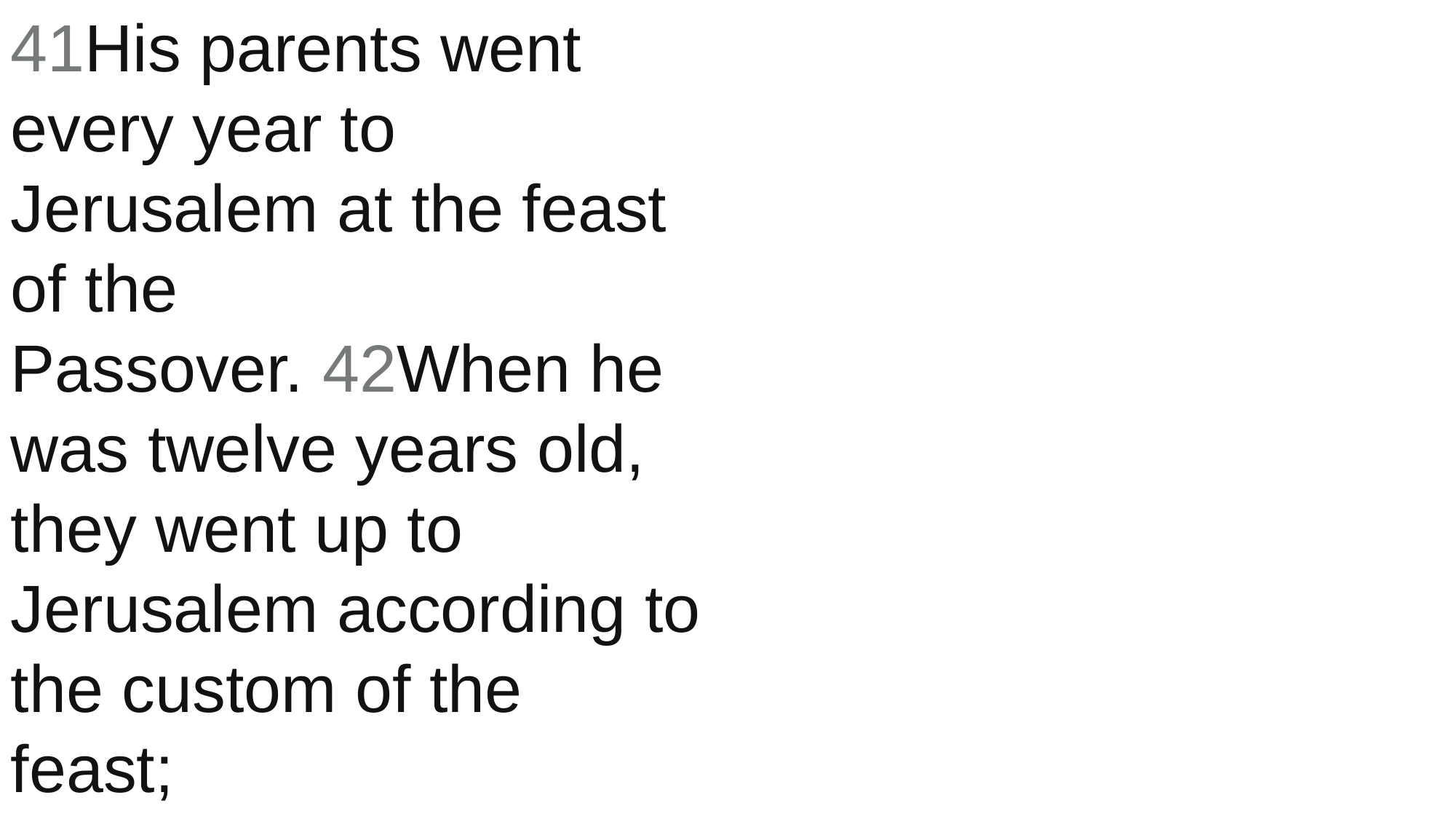

41His parents went every year to Jerusalem at the feast of the Passover. 42When he was twelve years old, they went up to Jerusalem according to the custom of the feast;